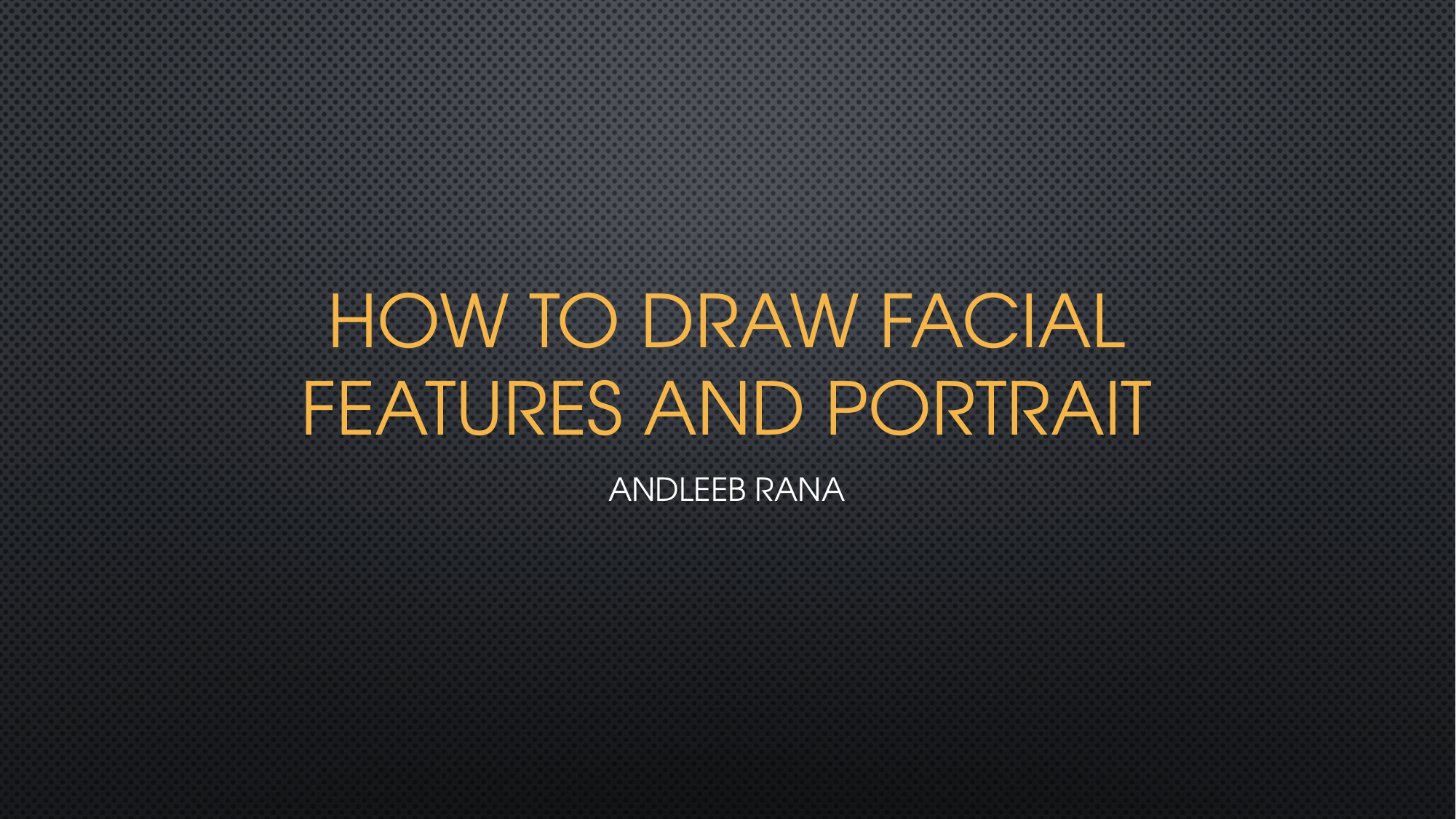

# How to draw Facial features and Portrait
Andleeb Rana